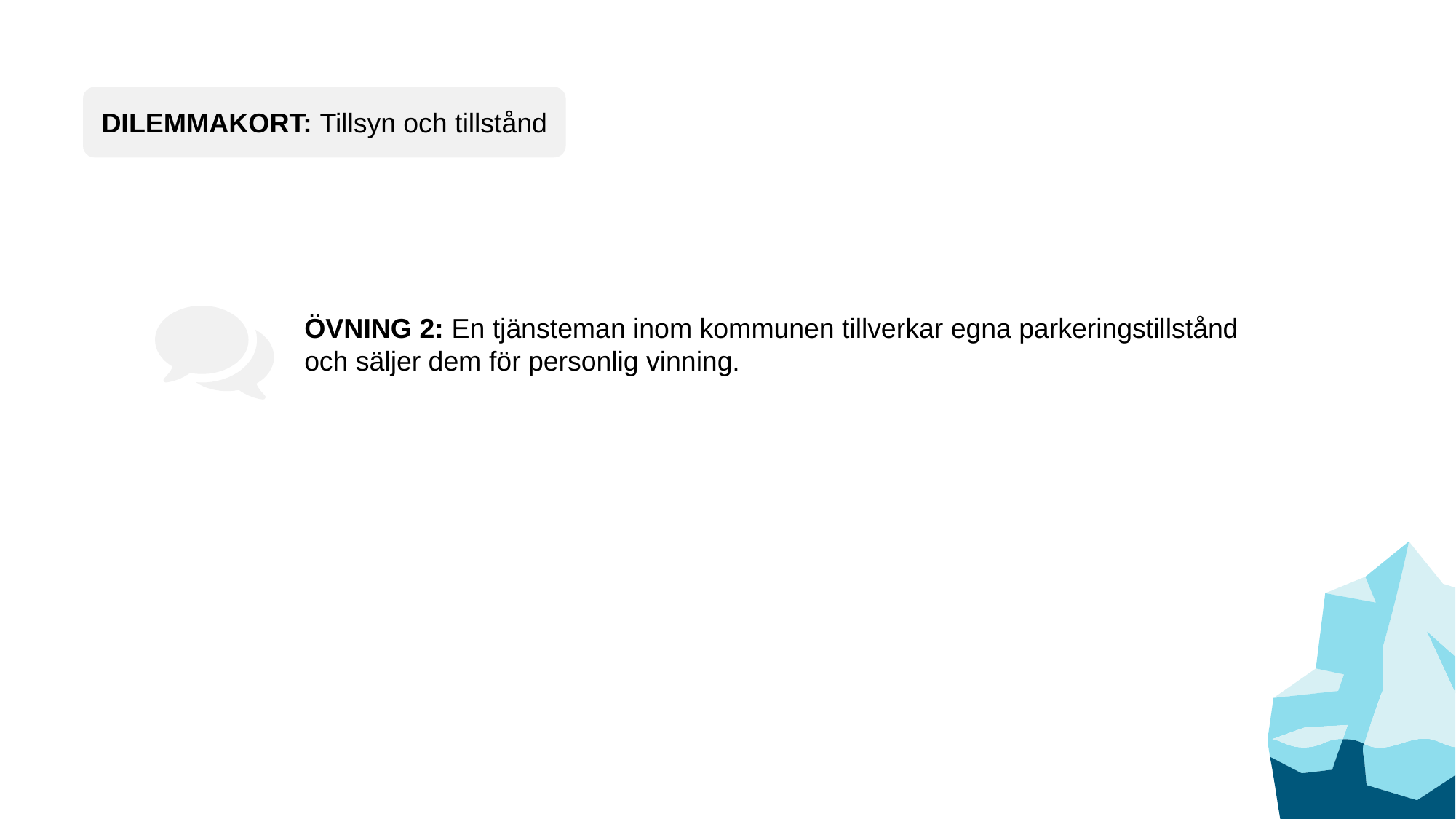

DILEMMAKORT: Tillsyn och tillstånd
ÖVNING 2: En tjänsteman inom kommunen tillverkar egna parkeringstillstånd och säljer dem för personlig vinning.